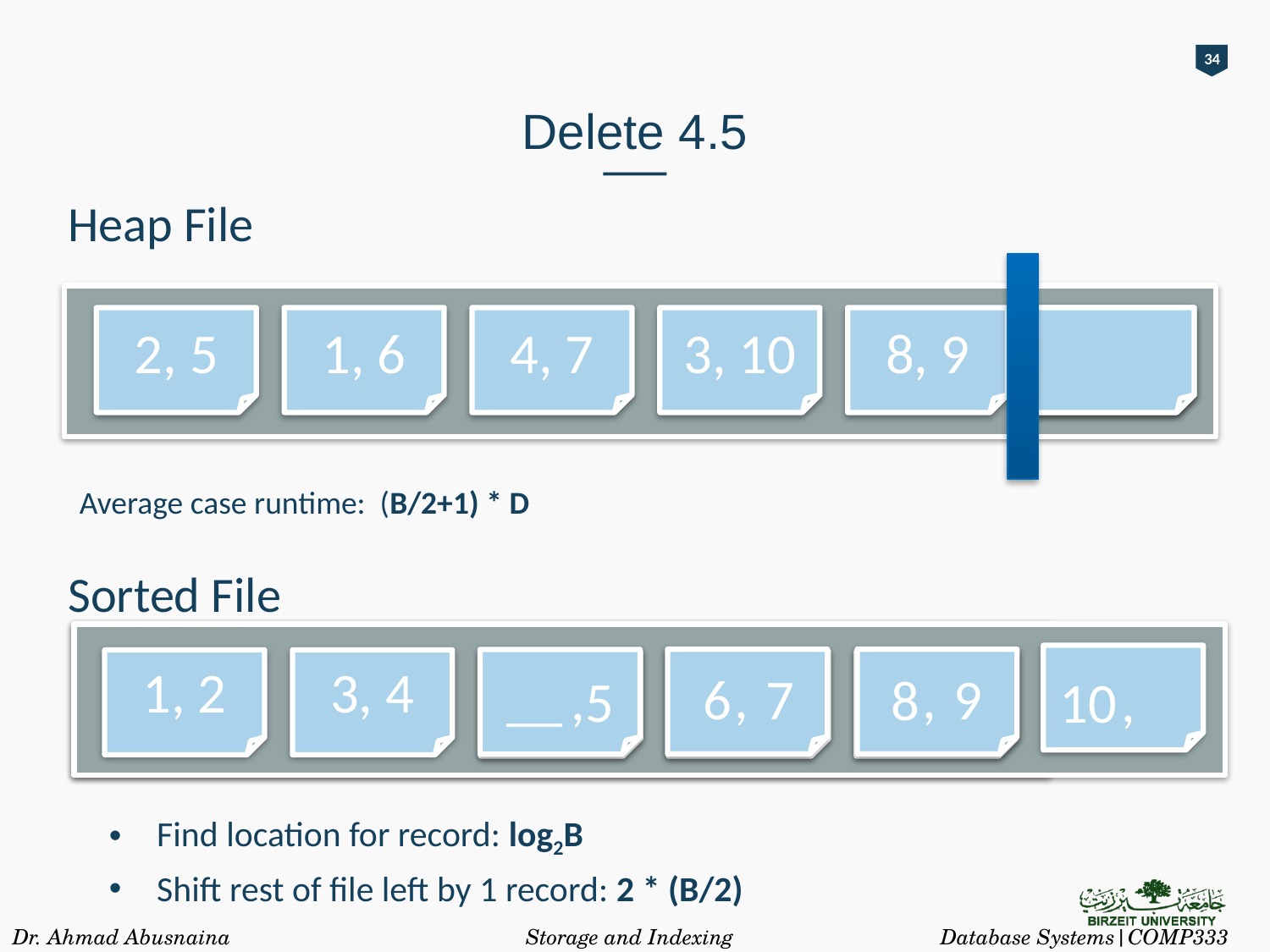

34

# Delete 4.5

Heap File

2, 5
1, 6
4, 7
3, 10
8, 9
4.5,

Average case runtime:  (B/2+1) * D
Sorted File

1, 2
3, 4
5, 6
7, 8
9, 10
,
,
__
9
7
6
,
8
,
5
10
Find location for record: log2B
Shift rest of file left by 1 record: 2 * (B/2)